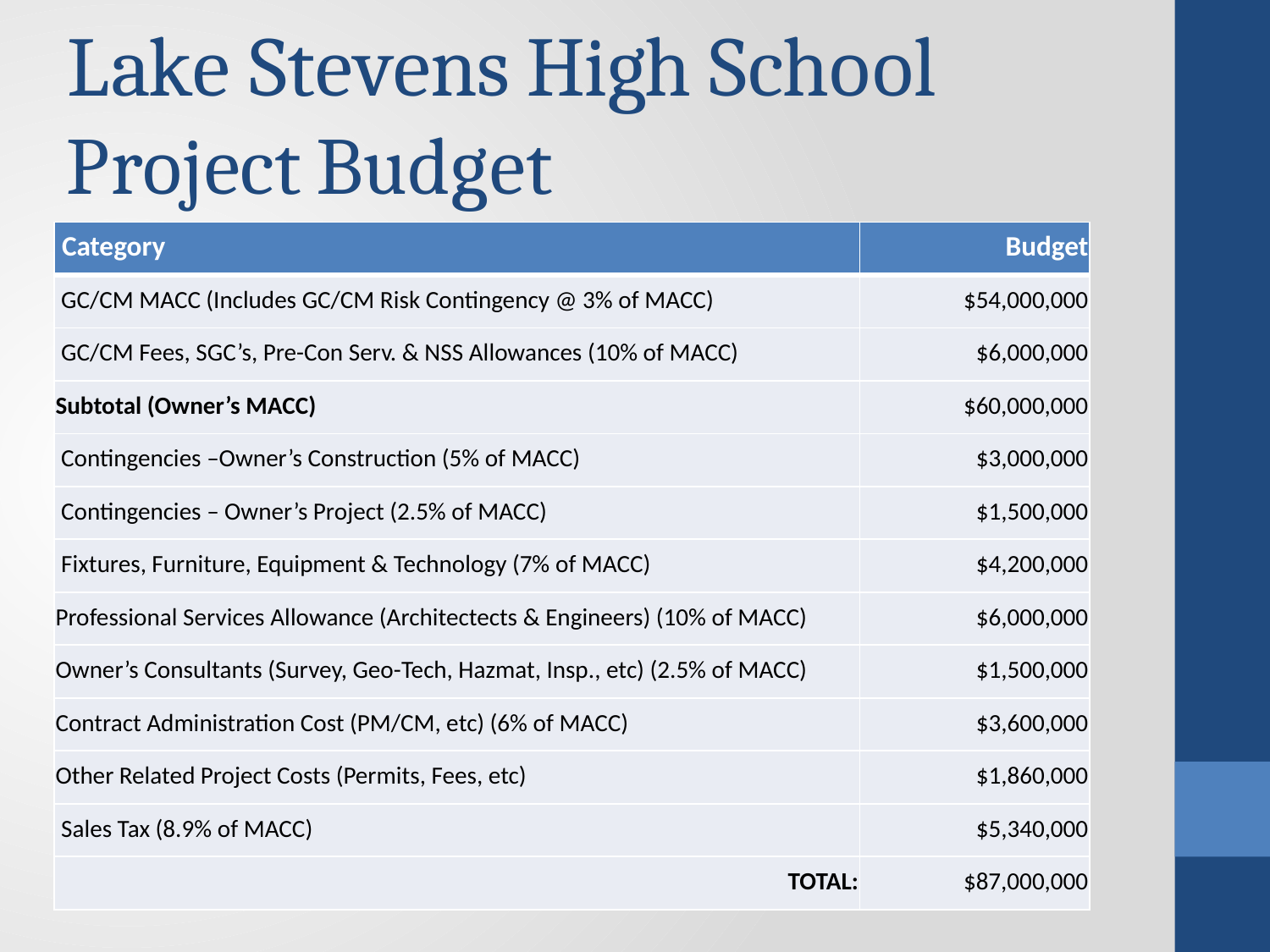

# Lake Stevens High School Project Budget
| Category | Budget |
| --- | --- |
| GC/CM MACC (Includes GC/CM Risk Contingency @ 3% of MACC) | $54,000,000 |
| GC/CM Fees, SGC’s, Pre-Con Serv. & NSS Allowances (10% of MACC) | $6,000,000 |
| Subtotal (Owner’s MACC) | $60,000,000 |
| Contingencies –Owner’s Construction (5% of MACC) | $3,000,000 |
| Contingencies – Owner’s Project (2.5% of MACC) | $1,500,000 |
| Fixtures, Furniture, Equipment & Technology (7% of MACC) | $4,200,000 |
| Professional Services Allowance (Architectects & Engineers) (10% of MACC) | $6,000,000 |
| Owner’s Consultants (Survey, Geo-Tech, Hazmat, Insp., etc) (2.5% of MACC) | $1,500,000 |
| Contract Administration Cost (PM/CM, etc) (6% of MACC) | $3,600,000 |
| Other Related Project Costs (Permits, Fees, etc) | $1,860,000 |
| Sales Tax (8.9% of MACC) | $5,340,000 |
| TOTAL: | $87,000,000 |